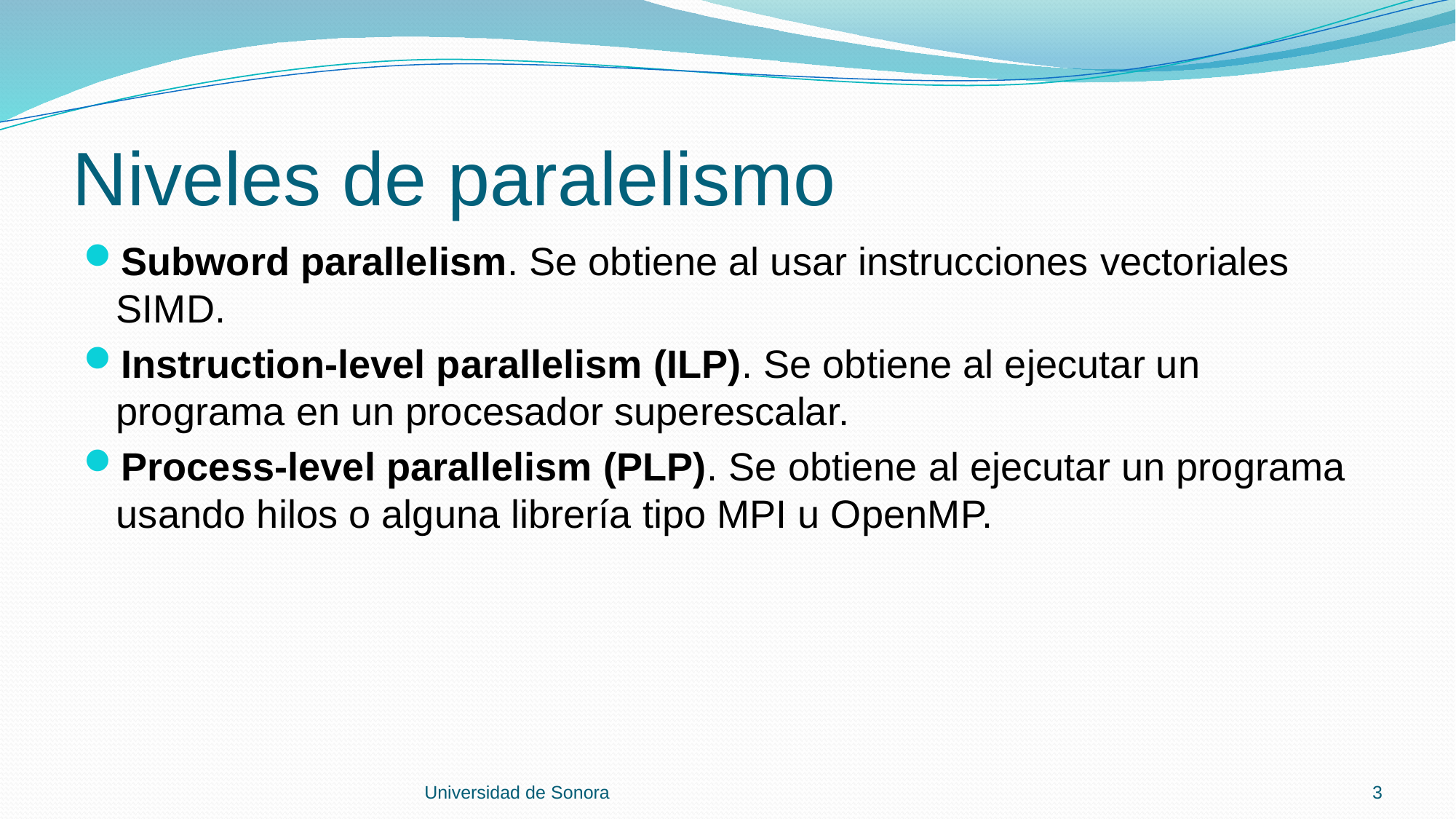

# Niveles de paralelismo
Subword parallelism. Se obtiene al usar instrucciones vectoriales SIMD.
Instruction-level parallelism (ILP). Se obtiene al ejecutar un programa en un procesador superescalar.
Process-level parallelism (PLP). Se obtiene al ejecutar un programa usando hilos o alguna librería tipo MPI u OpenMP.

Universidad de Sonora
3